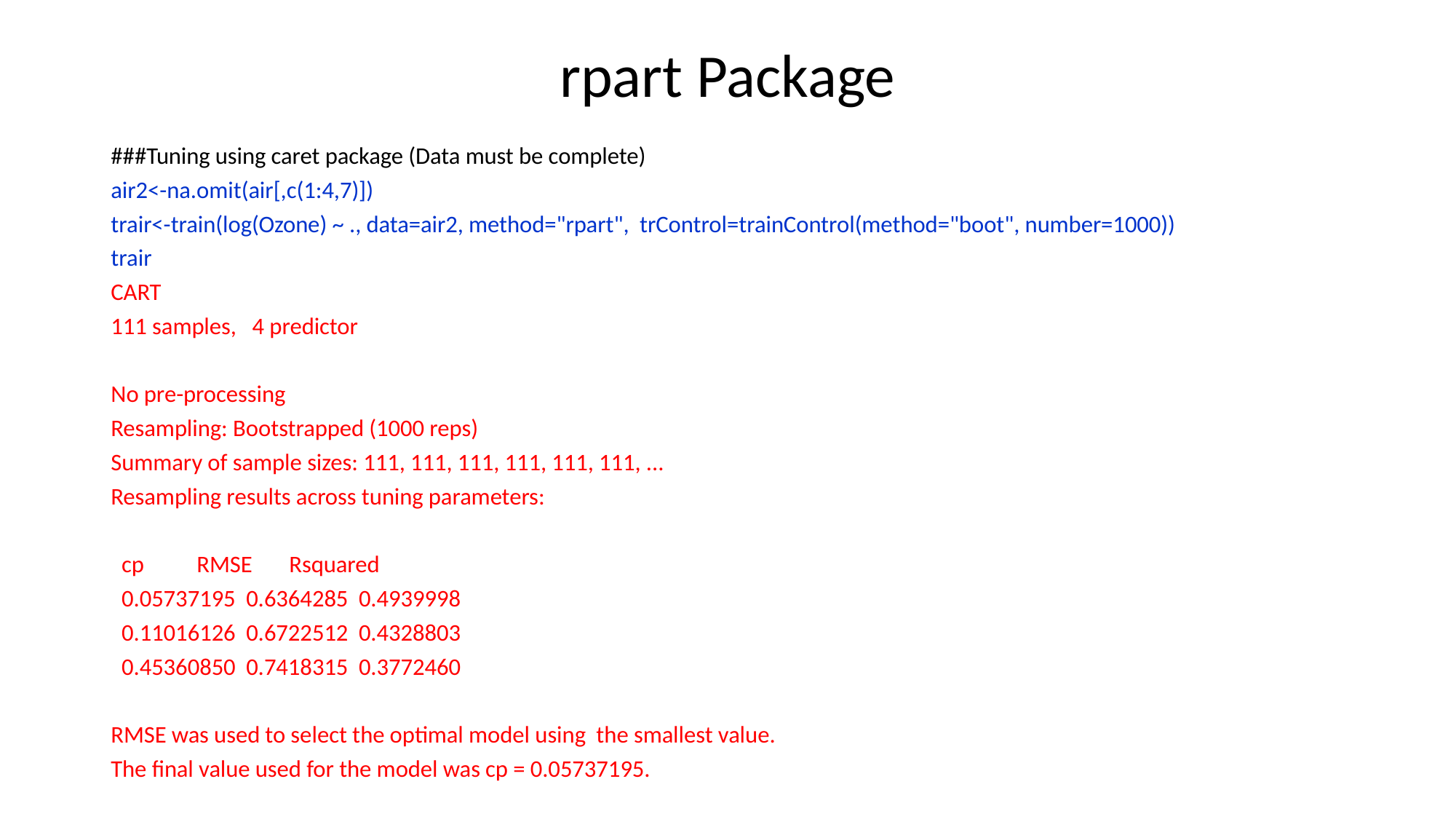

# rpart Package
###Tuning using caret package (Data must be complete)
air2<-na.omit(air[,c(1:4,7)])
trair<-train(log(Ozone) ~ ., data=air2, method="rpart",  trControl=trainControl(method="boot", number=1000))
trair
CART
111 samples,   4 predictor

No pre-processing
Resampling: Bootstrapped (1000 reps)
Summary of sample sizes: 111, 111, 111, 111, 111, 111, ...
Resampling results across tuning parameters:

  cp          RMSE       Rsquared
  0.05737195  0.6364285  0.4939998
  0.11016126  0.6722512  0.4328803
  0.45360850  0.7418315  0.3772460

RMSE was used to select the optimal model using  the smallest value.
The final value used for the model was cp = 0.05737195.